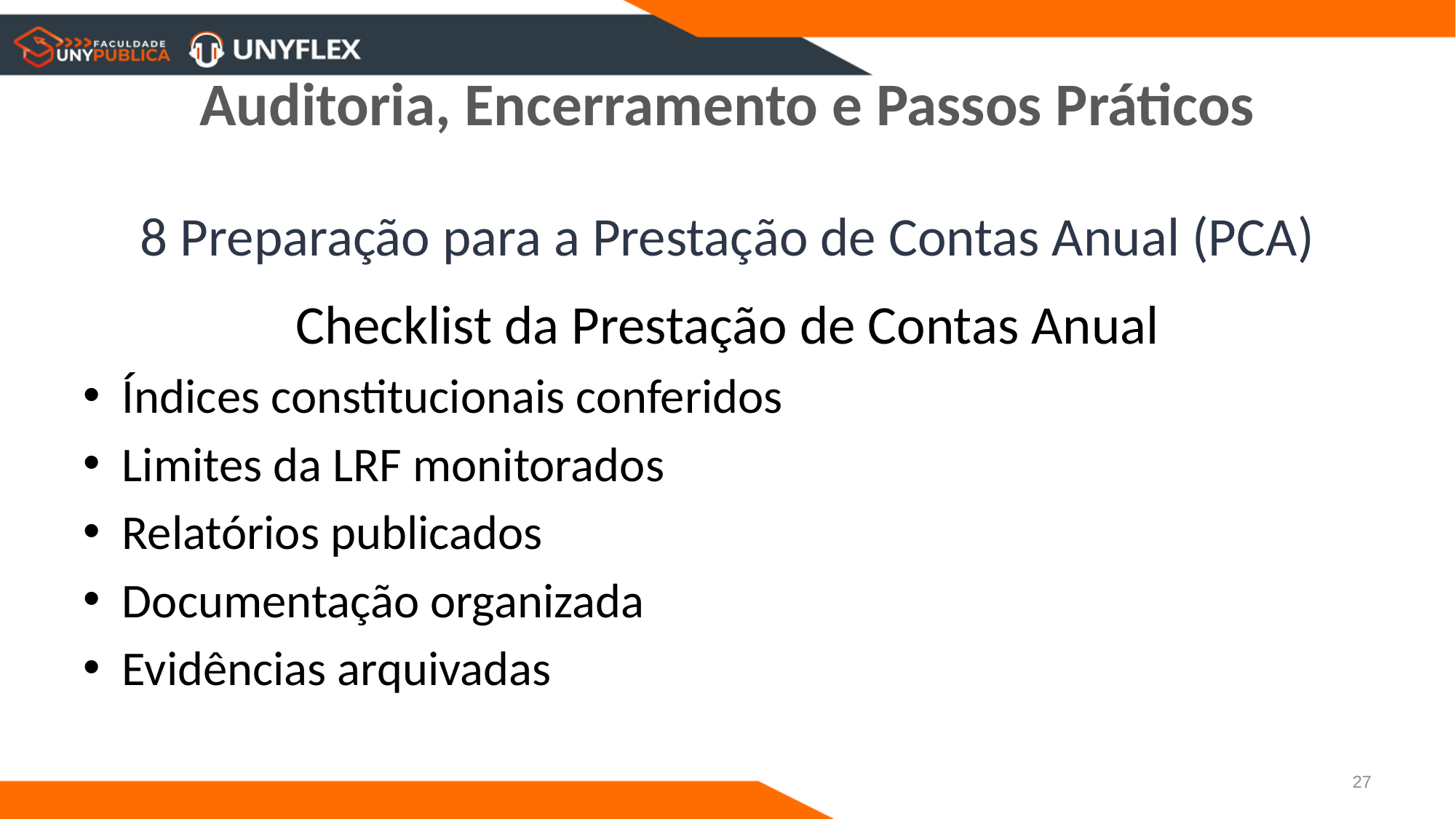

# Auditoria, Encerramento e Passos Práticos
8 Preparação para a Prestação de Contas Anual (PCA)
Checklist da Prestação de Contas Anual
Índices constitucionais conferidos
Limites da LRF monitorados
Relatórios publicados
Documentação organizada
Evidências arquivadas
27